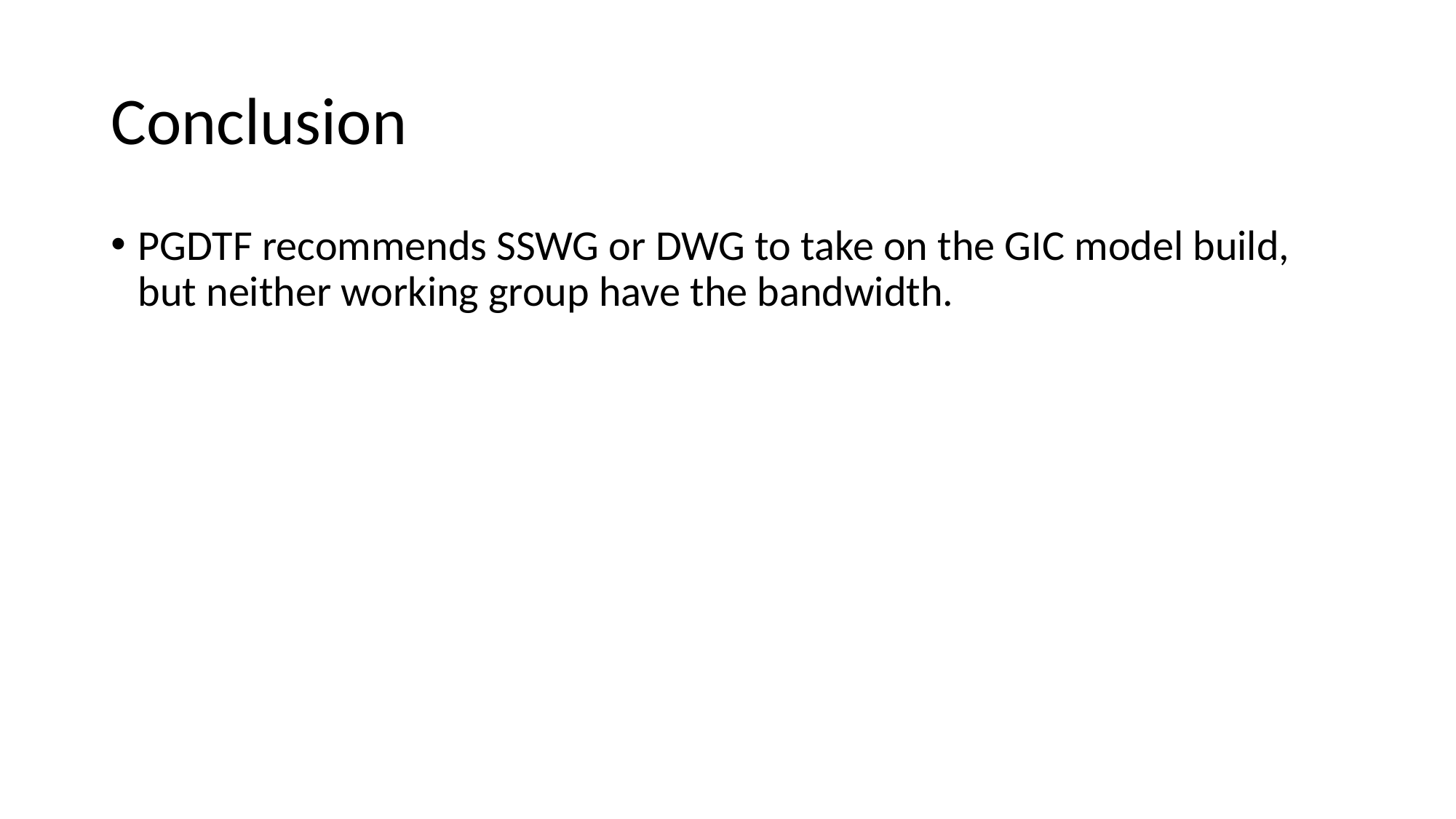

# Conclusion
PGDTF recommends SSWG or DWG to take on the GIC model build, but neither working group have the bandwidth.